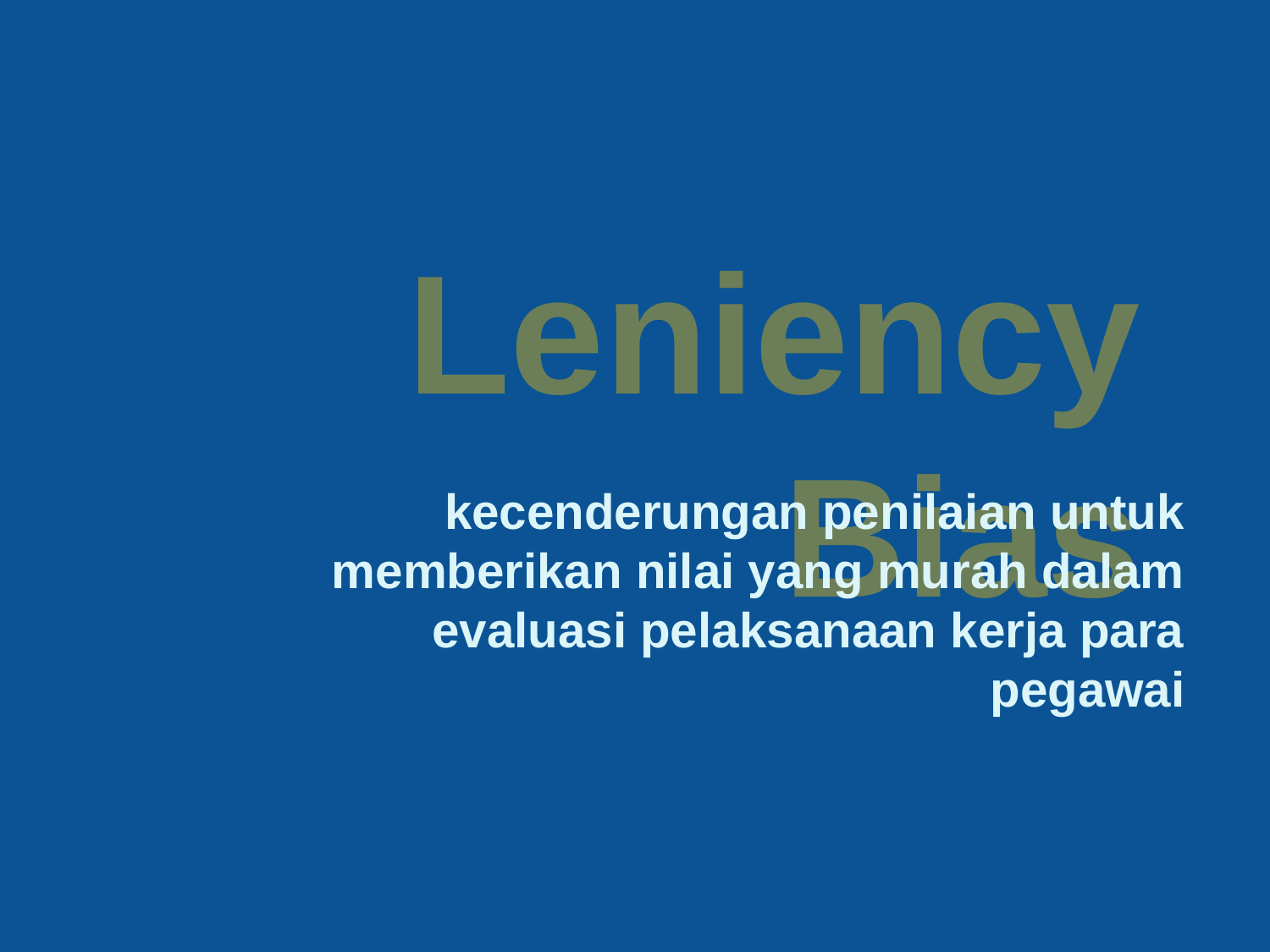

Leniency Bias
kecenderungan penilaian untuk memberikan nilai yang murah dalam evaluasi pelaksanaan kerja para pegawai